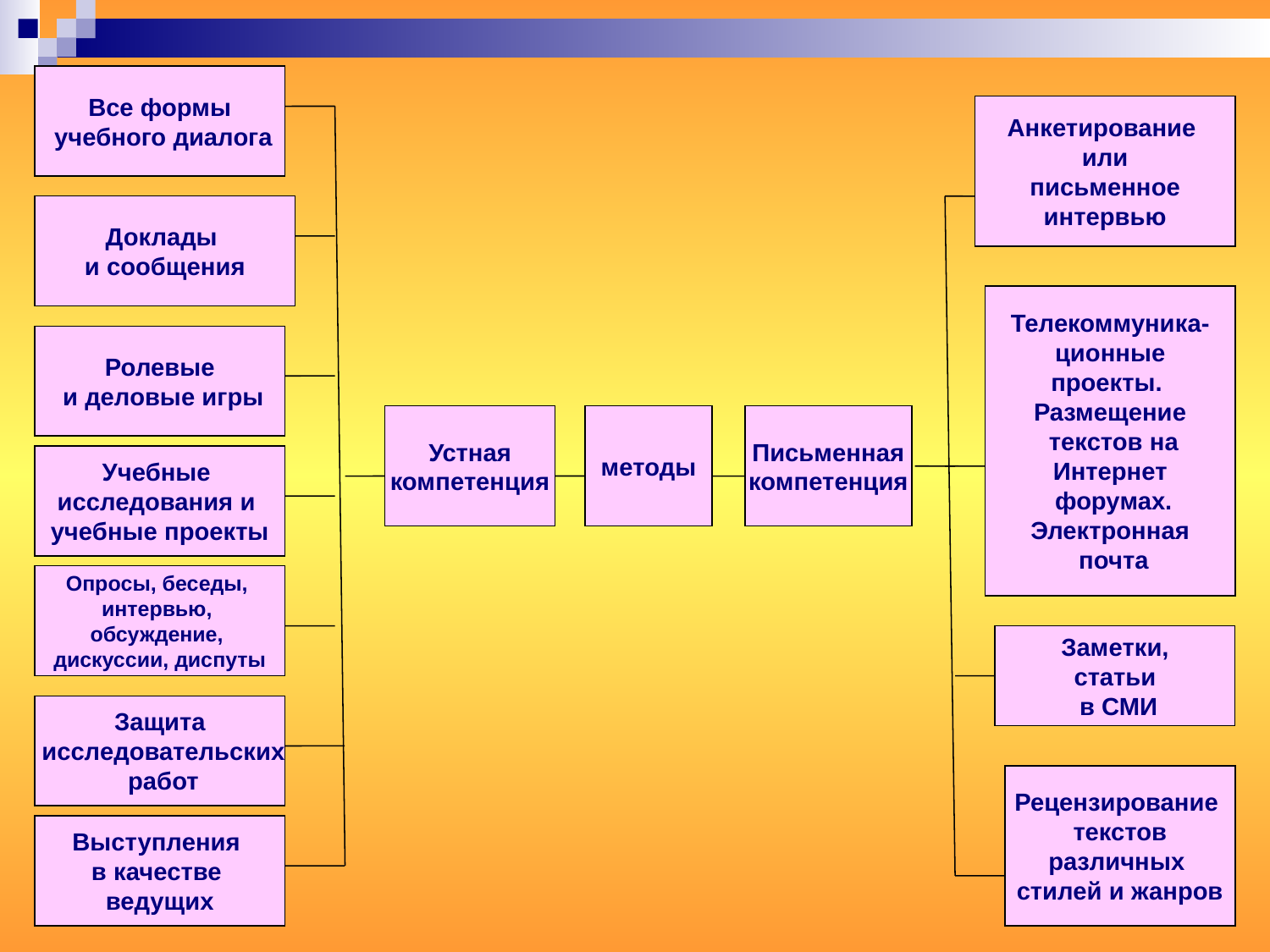

Все формы
 учебного диалога
Анкетирование
или
 письменное
интервью

Доклады
и сообщения

Телекоммуника-
ционные
проекты.
Размещение
 текстов на
Интернет
 форумах.
Электронная
 почта
Ролевые
 и деловые игры

Устная
компетенция
методы
Письменная
компетенция
Учебные
исследования и
учебные проекты

Опросы, беседы,
интервью,
обсуждение,
дискуссии, диспуты

Заметки,
статьи
 в СМИ

Защита
 исследовательских
 работ

Рецензирование
текстов
различных
стилей и жанров
Выступления
в качестве
ведущих